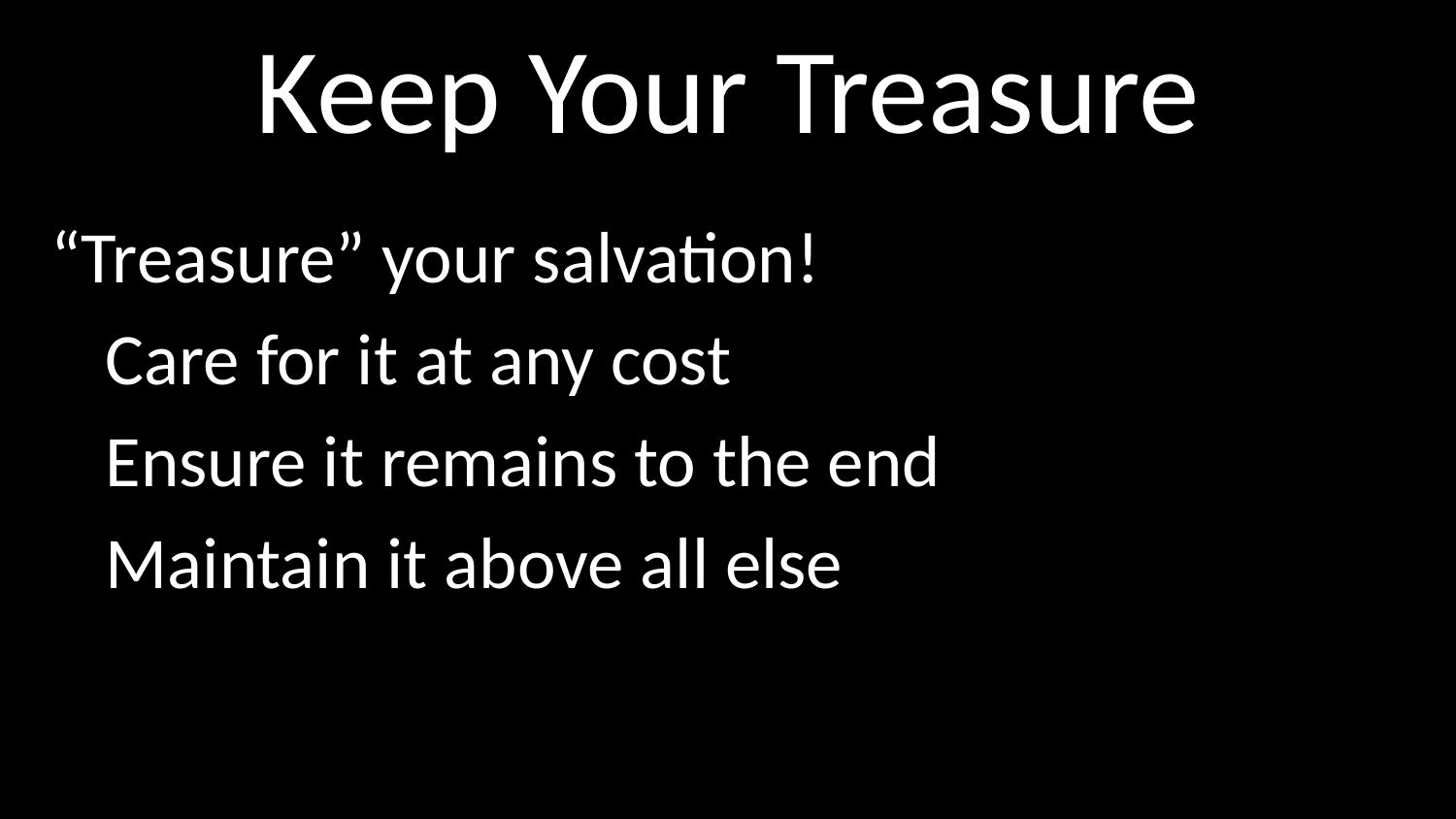

# Keep Your Treasure
“Treasure” your salvation!
	Care for it at any cost
	Ensure it remains to the end
	Maintain it above all else